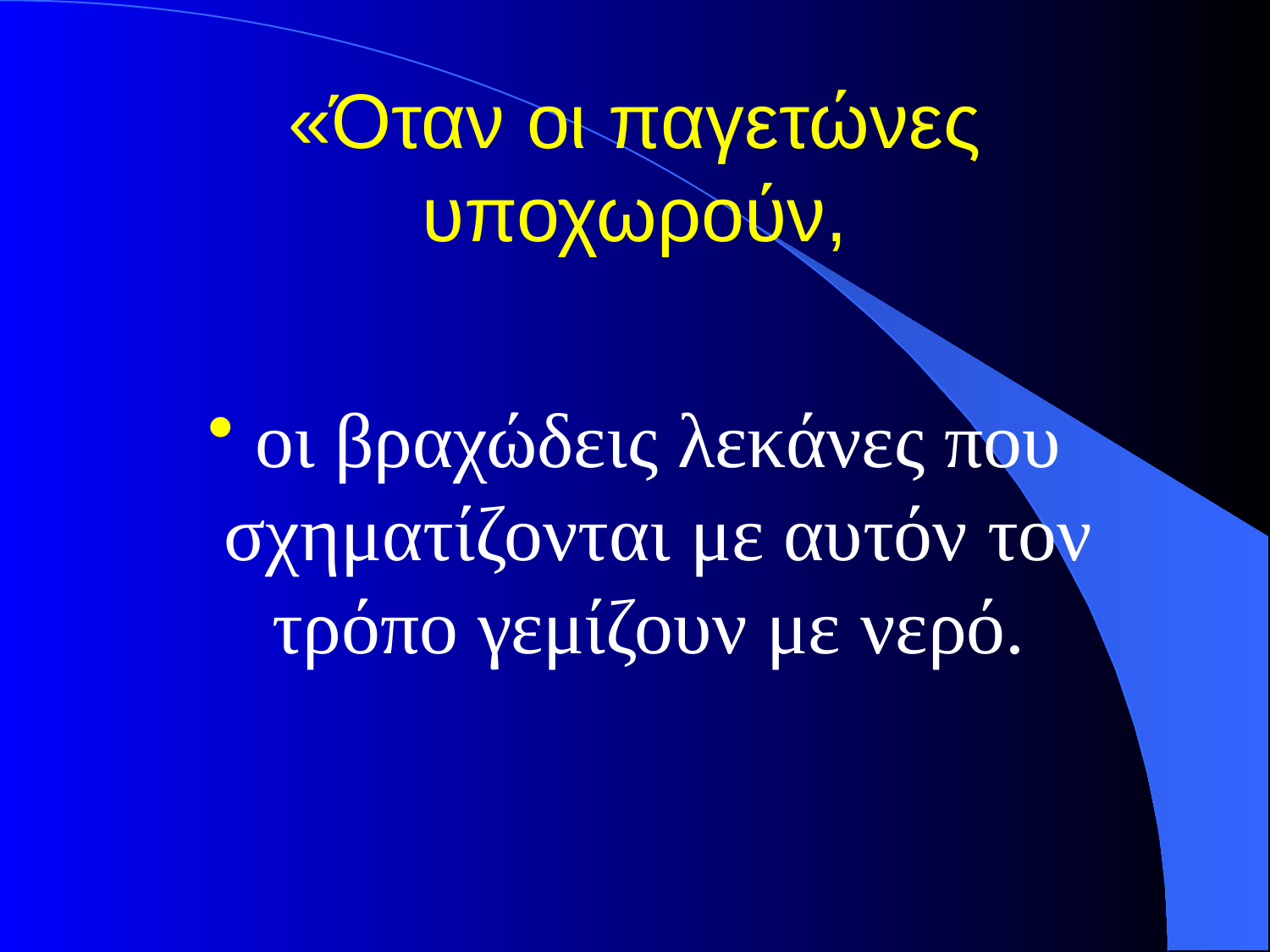

# «Όταν οι παγετώνες υποχωρούν,

οι βραχώδεις λεκάνες που σχηματίζονται με αυτόν τον τρόπο γεμίζουν με νερό.